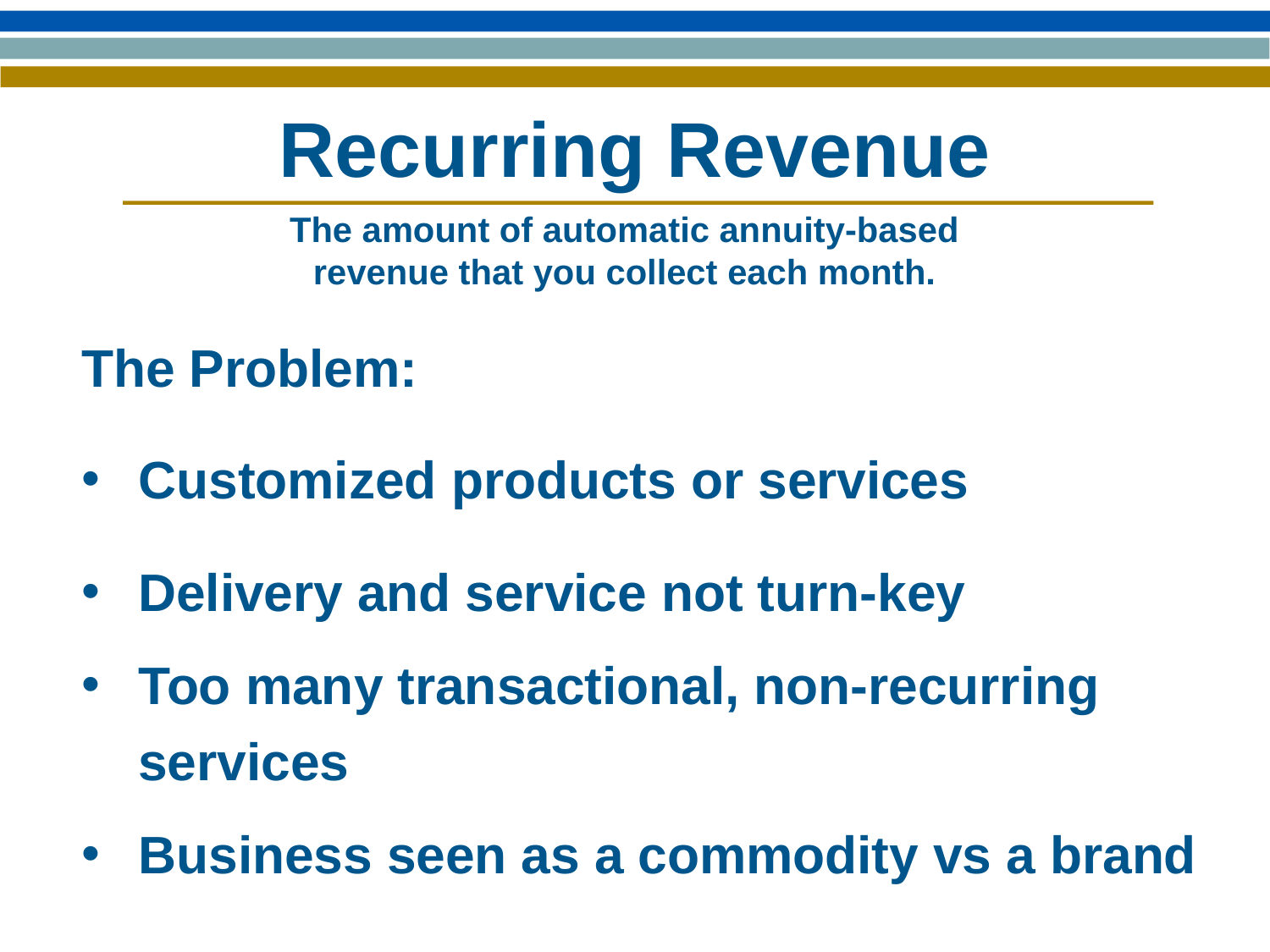

# Recurring Revenue

The amount of automatic annuity-based revenue that you collect each month.
The Problem:
Customized products or services
Delivery and service not turn-key
Too many transactional, non-recurring services
Business seen as a commodity vs a brand